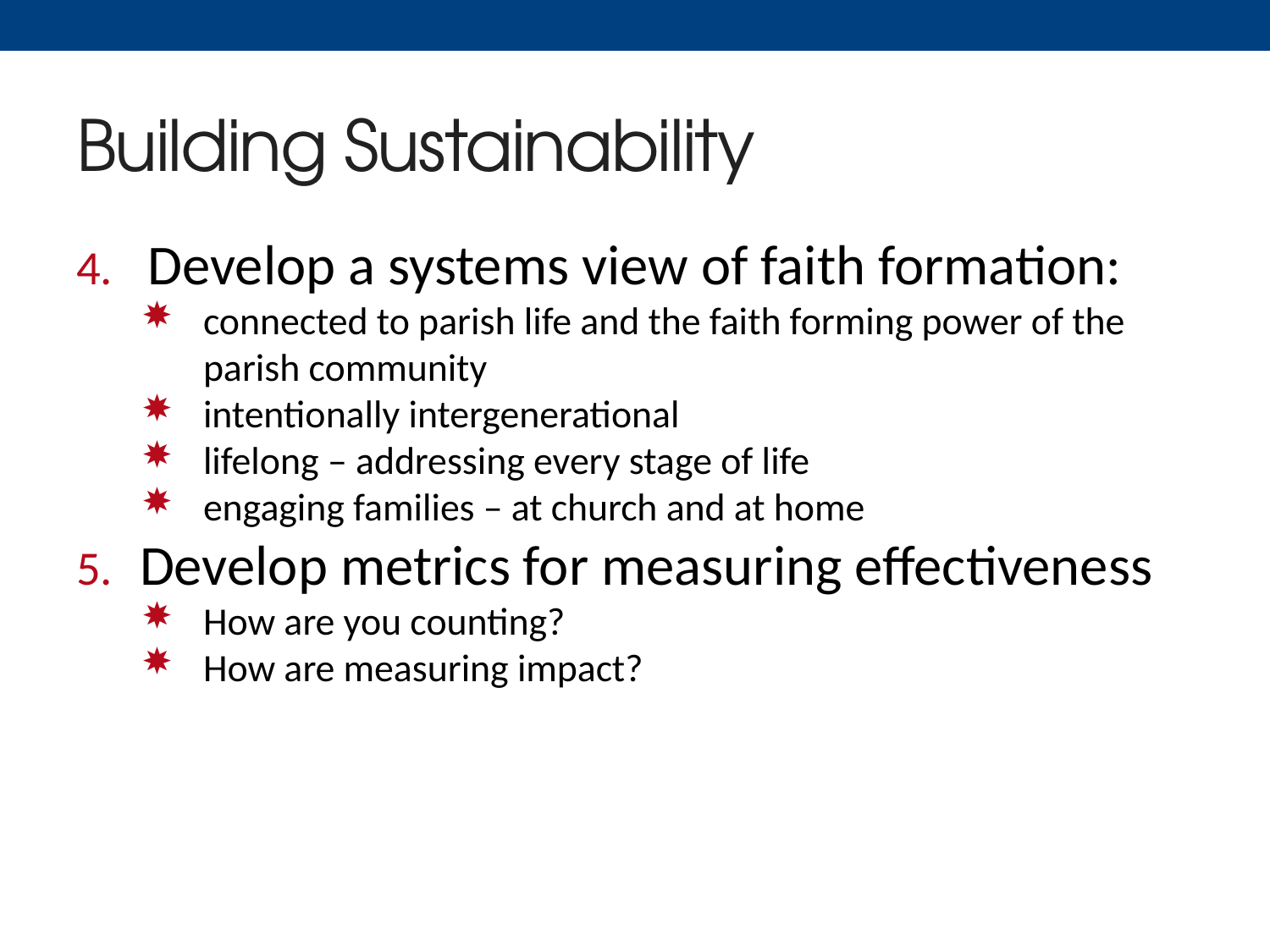

# Building Sustainability
Develop a systems view of faith formation:
connected to parish life and the faith forming power of the parish community
intentionally intergenerational
lifelong – addressing every stage of life
engaging families – at church and at home
Develop metrics for measuring effectiveness
How are you counting?
How are measuring impact?